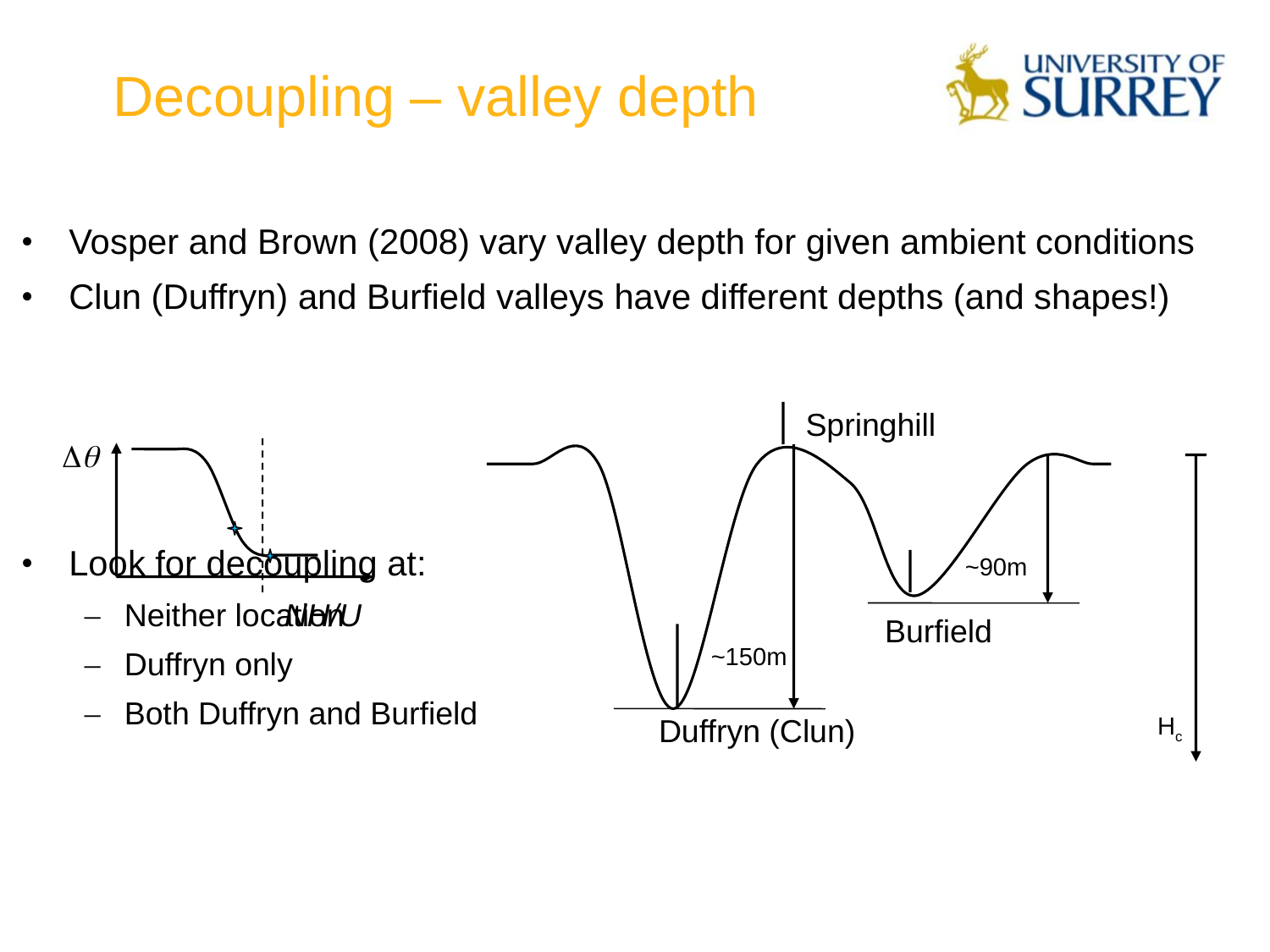

# Decoupling – valley depth
Vosper and Brown (2008) vary valley depth for given ambient conditions
Clun (Duffryn) and Burfield valleys have different depths (and shapes!)

Look for decoupling at:
Neither location
Duffryn only
Both Duffryn and Burfield

Springhill

Δθ

~90m

NH/U
Burfield

~150m
Duffryn (Clun)
Hc